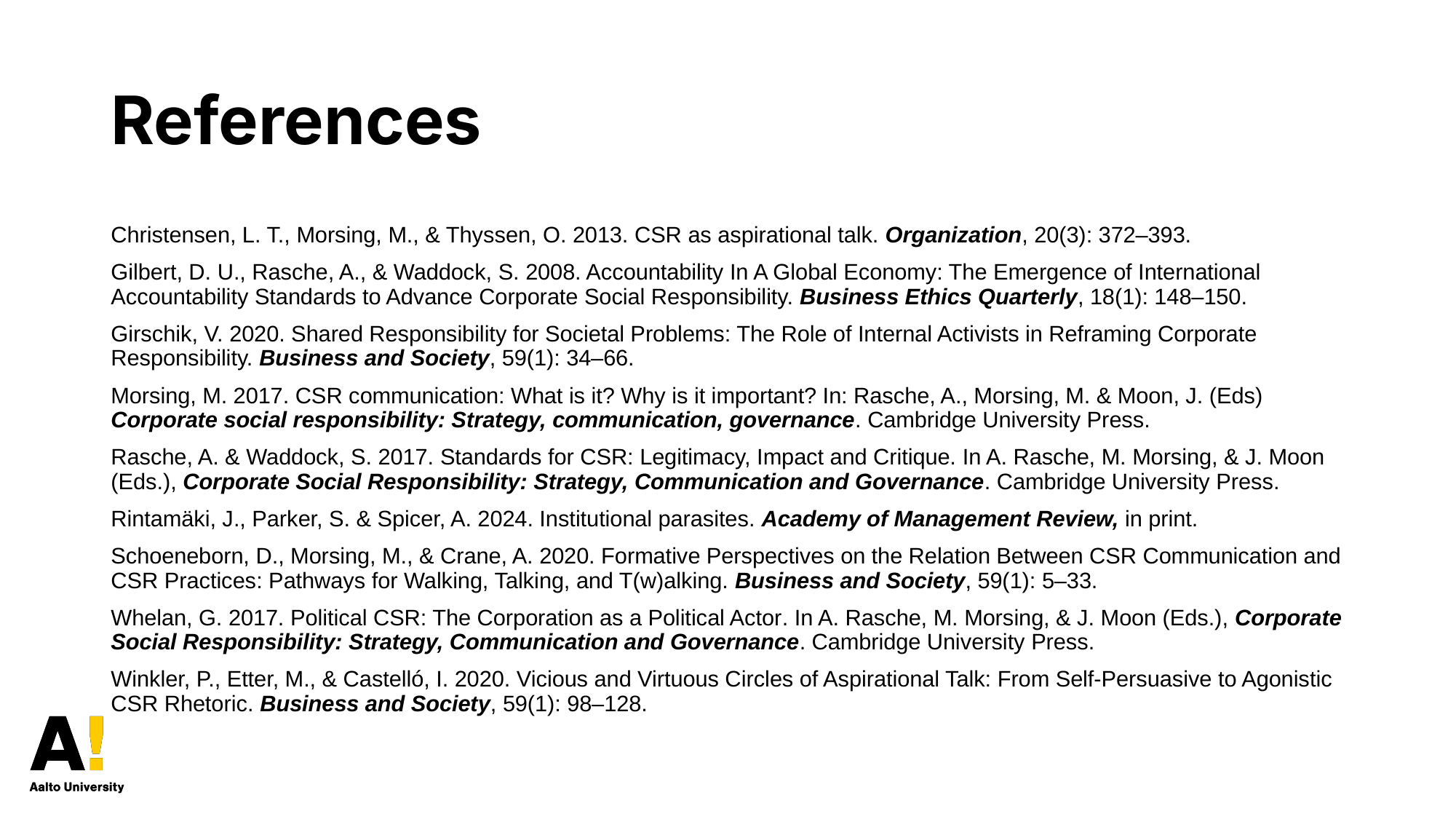

# References
Christensen, L. T., Morsing, M., & Thyssen, O. 2013. CSR as aspirational talk. Organization, 20(3): 372–393.
Gilbert, D. U., Rasche, A., & Waddock, S. 2008. Accountability In A Global Economy: The Emergence of International Accountability Standards to Advance Corporate Social Responsibility. Business Ethics Quarterly, 18(1): 148–150.
Girschik, V. 2020. Shared Responsibility for Societal Problems: The Role of Internal Activists in Reframing Corporate Responsibility. Business and Society, 59(1): 34–66.
Morsing, M. 2017. CSR communication: What is it? Why is it important? In: Rasche, A., Morsing, M. & Moon, J. (Eds) Corporate social responsibility: Strategy, communication, governance. Cambridge University Press.
Rasche, A. & Waddock, S. 2017. Standards for CSR: Legitimacy, Impact and Critique. In A. Rasche, M. Morsing, & J. Moon (Eds.), Corporate Social Responsibility: Strategy, Communication and Governance. Cambridge University Press.
Rintamäki, J., Parker, S. & Spicer, A. 2024. Institutional parasites. Academy of Management Review, in print.
Schoeneborn, D., Morsing, M., & Crane, A. 2020. Formative Perspectives on the Relation Between CSR Communication and CSR Practices: Pathways for Walking, Talking, and T(w)alking. Business and Society, 59(1): 5–33.
Whelan, G. 2017. Political CSR: The Corporation as a Political Actor. In A. Rasche, M. Morsing, & J. Moon (Eds.), Corporate Social Responsibility: Strategy, Communication and Governance. Cambridge University Press.
Winkler, P., Etter, M., & Castelló, I. 2020. Vicious and Virtuous Circles of Aspirational Talk: From Self-Persuasive to Agonistic CSR Rhetoric. Business and Society, 59(1): 98–128.